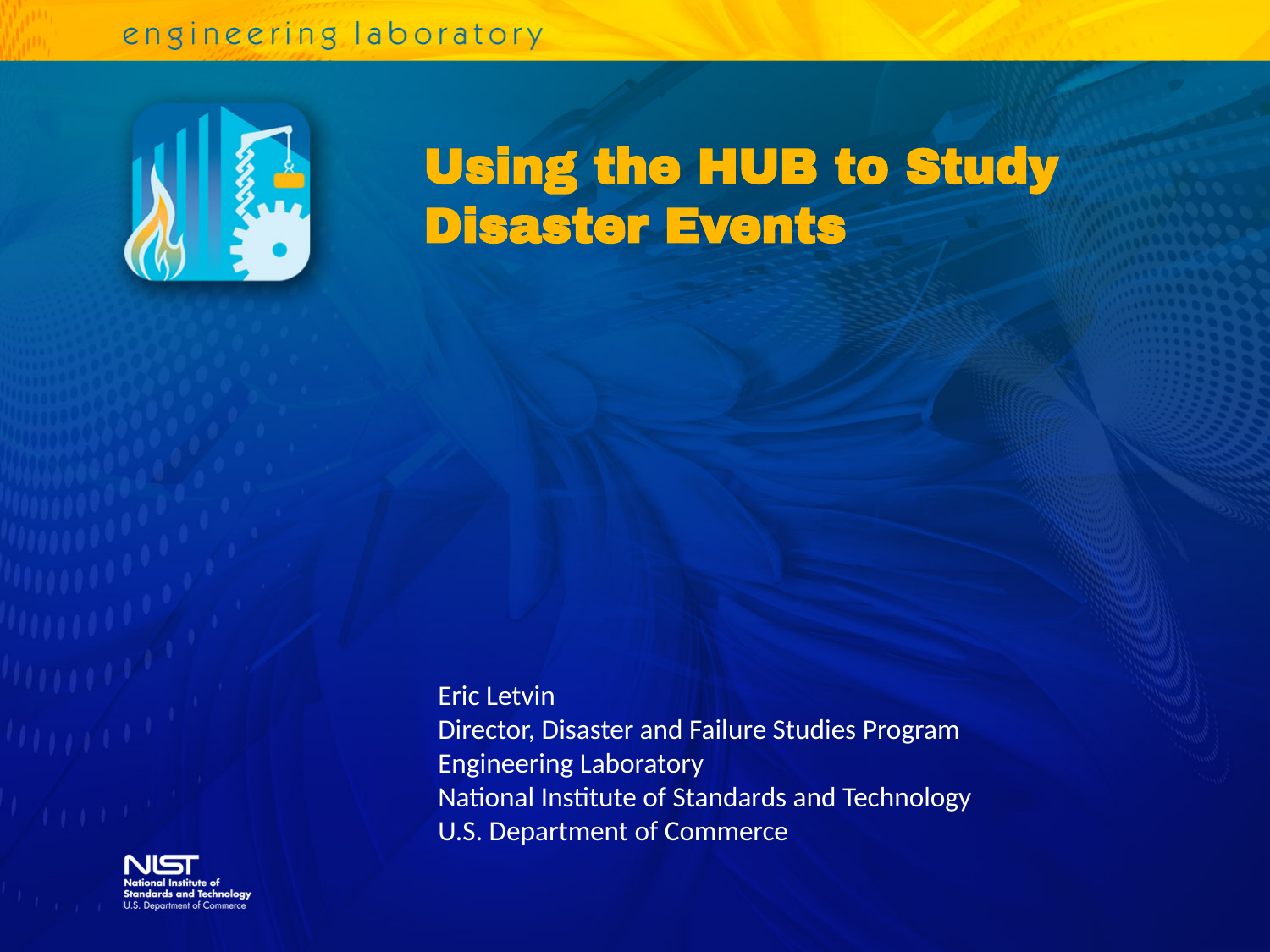

Using the HUB to Study Disaster Events
Eric Letvin
Director, Disaster and Failure Studies Program
Engineering Laboratory
National Institute of Standards and Technology
U.S. Department of Commerce